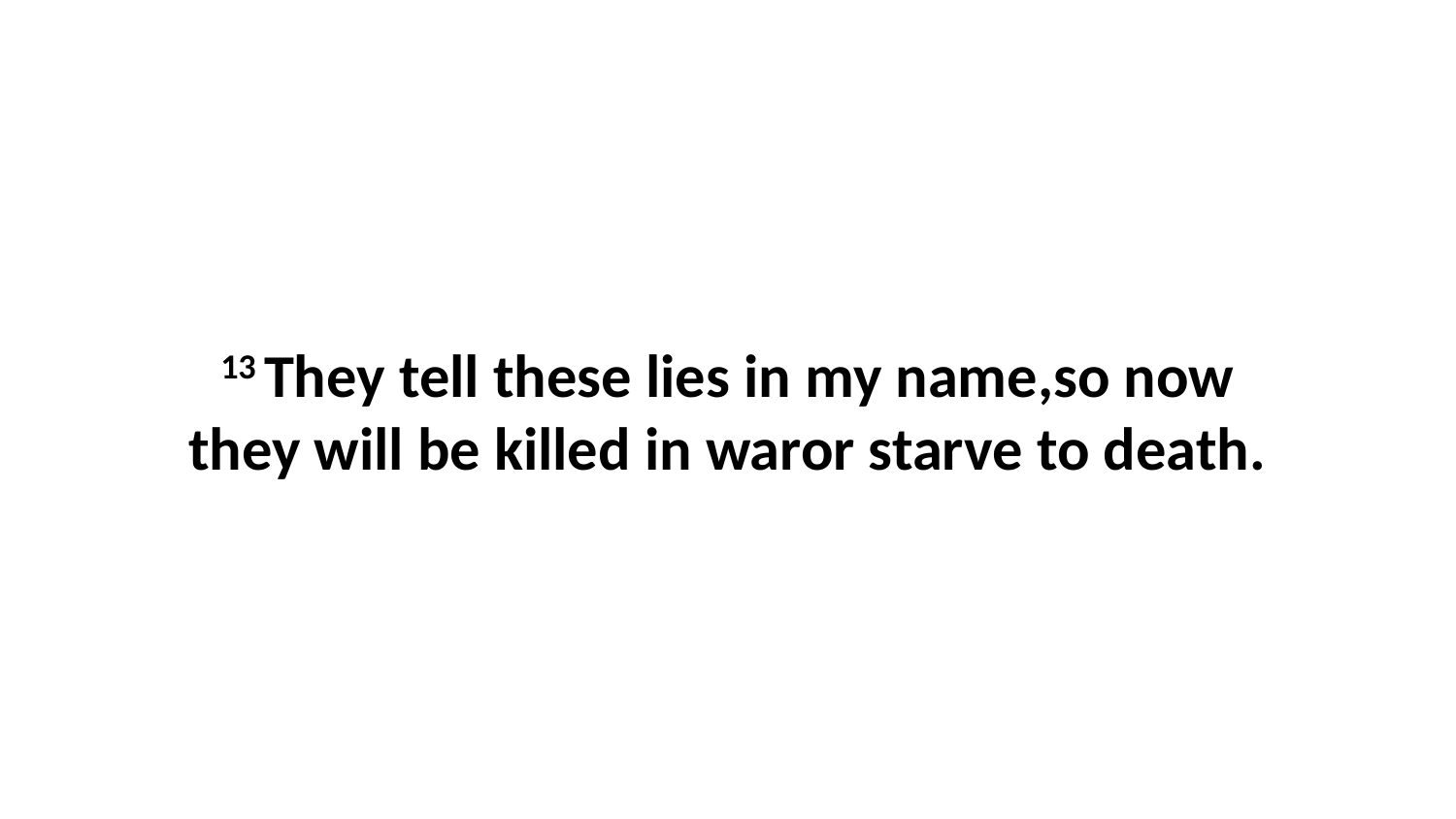

13 They tell these lies in my name,so now they will be killed in waror starve to death.